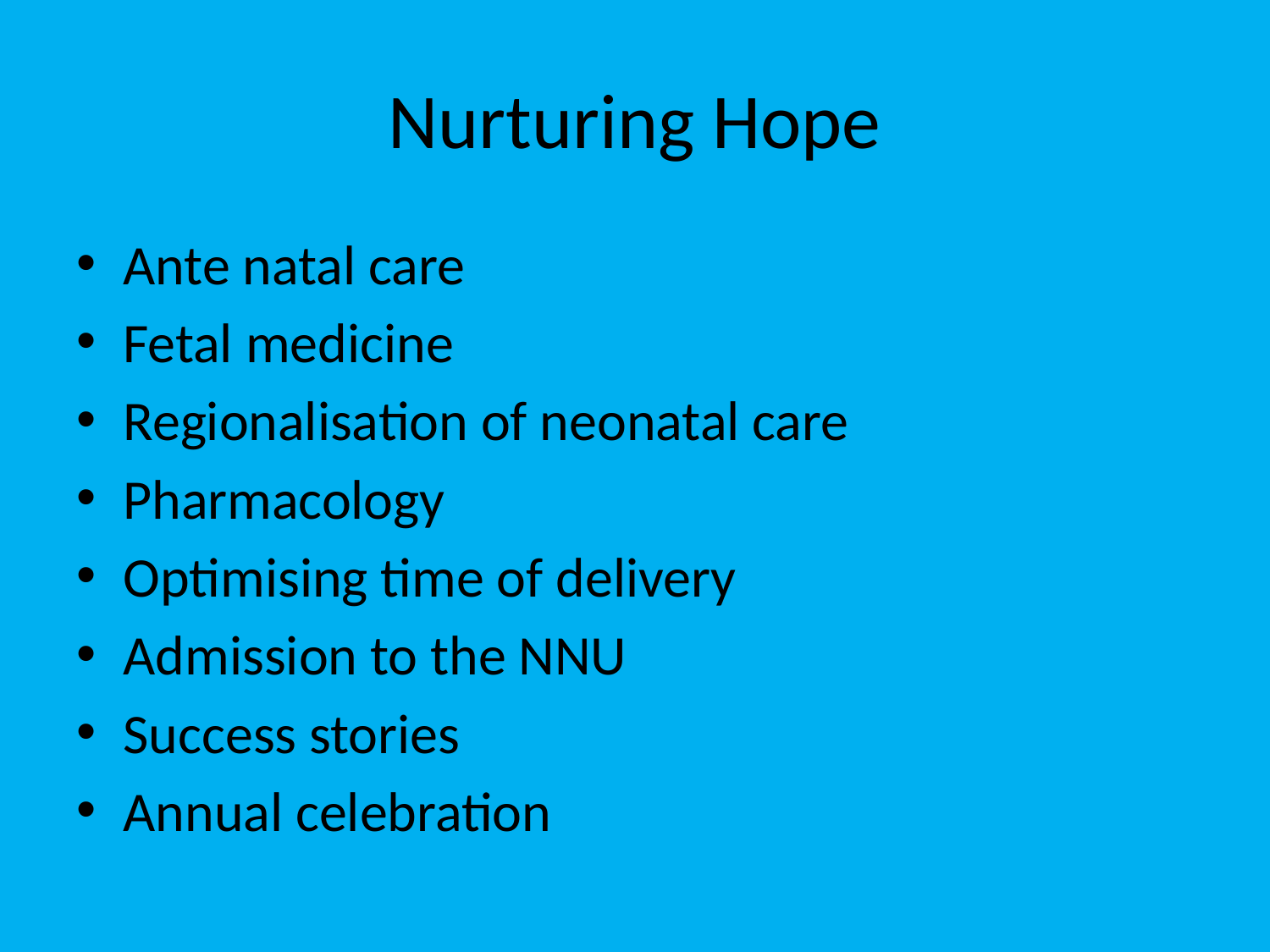

# Nurturing Hope
Ante natal care
Fetal medicine
Regionalisation of neonatal care
Pharmacology
Optimising time of delivery
Admission to the NNU
Success stories
Annual celebration